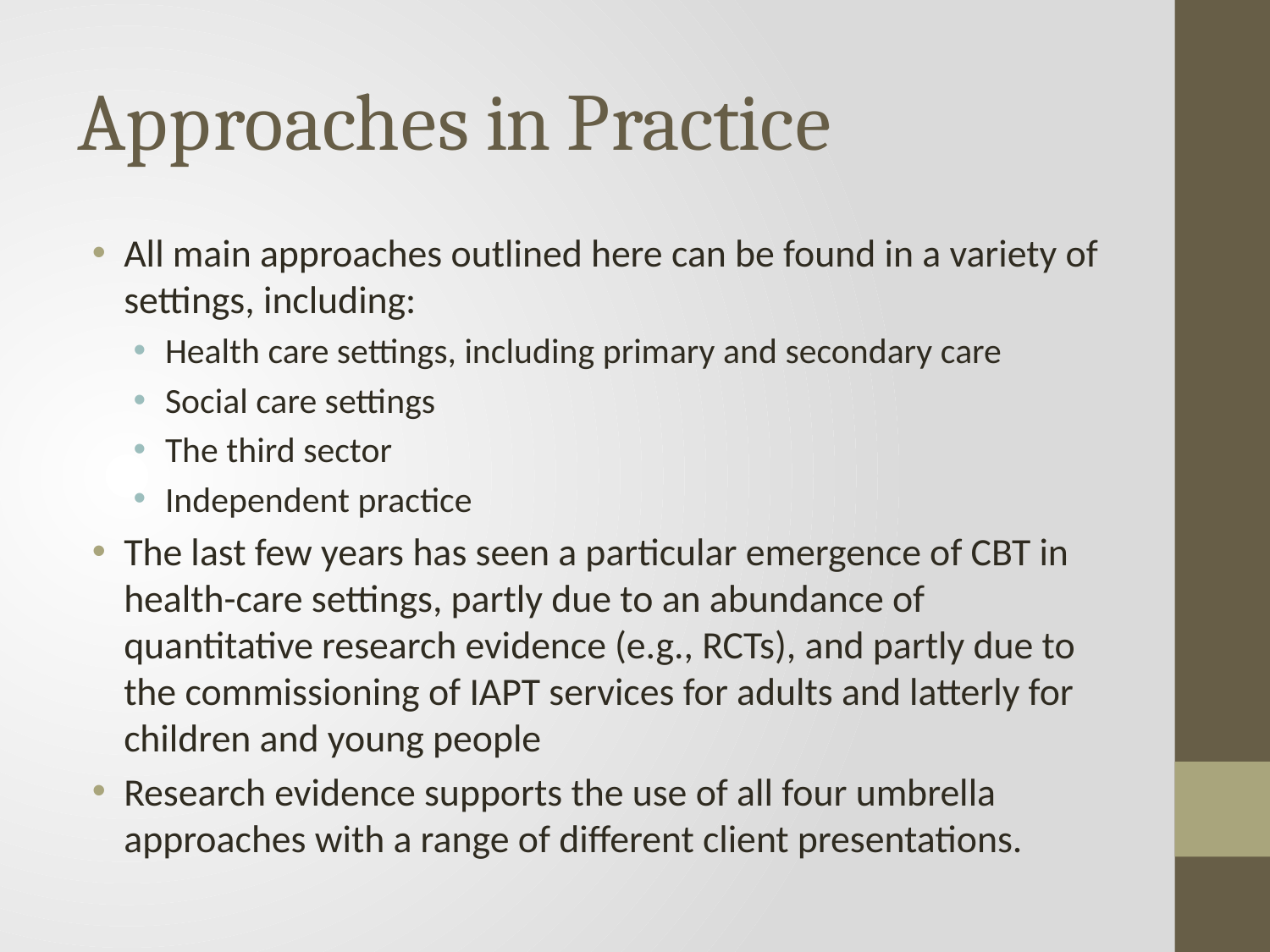

# Approaches in Practice
All main approaches outlined here can be found in a variety of settings, including:
Health care settings, including primary and secondary care
Social care settings
The third sector
Independent practice
The last few years has seen a particular emergence of CBT in health-care settings, partly due to an abundance of quantitative research evidence (e.g., RCTs), and partly due to the commissioning of IAPT services for adults and latterly for children and young people
Research evidence supports the use of all four umbrella approaches with a range of different client presentations.